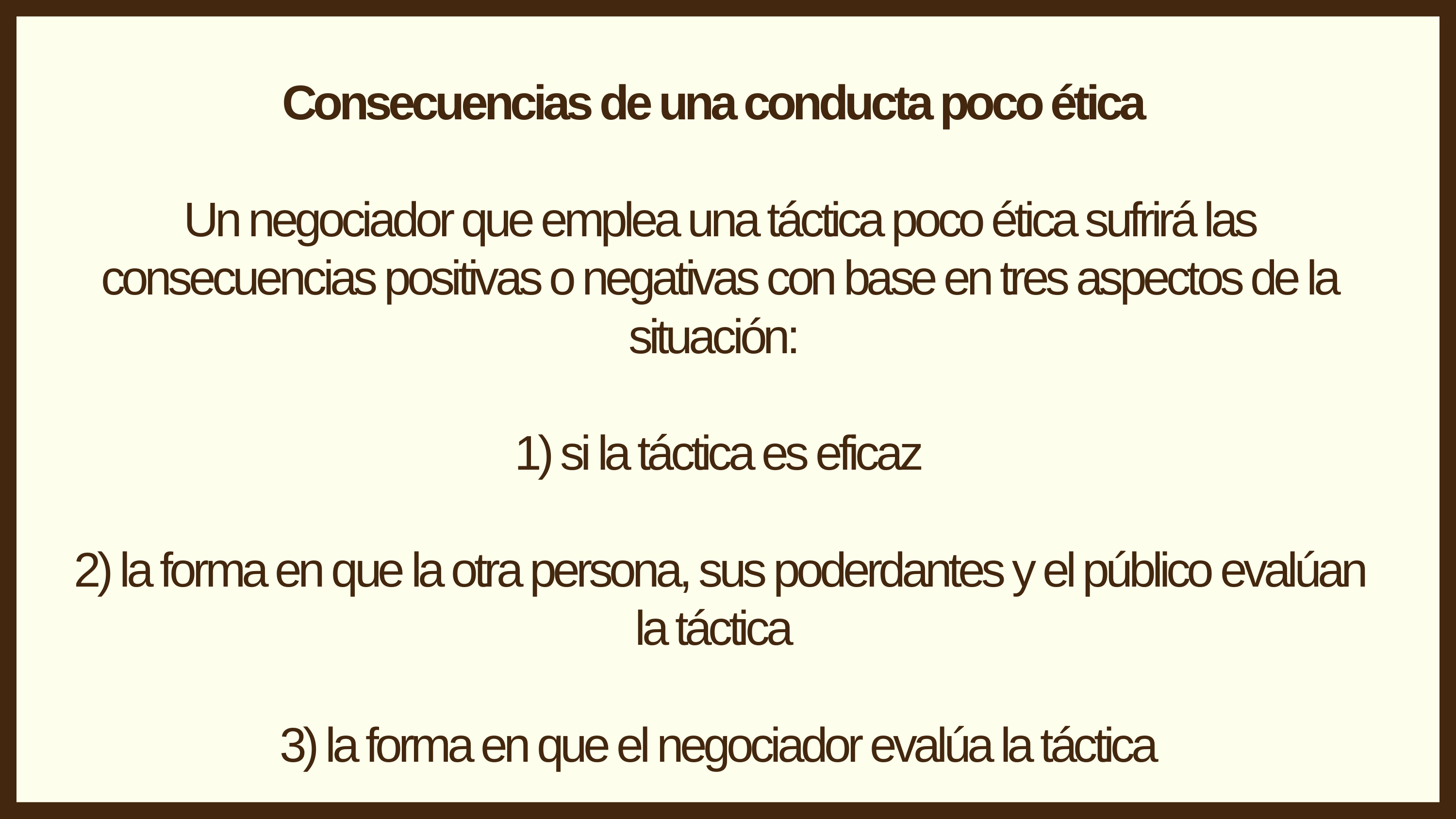

Consecuencias de una conducta poco ética

Un negociador que emplea una táctica poco ética sufrirá las consecuencias positivas o negativas con base en tres aspectos de la situación:

1) si la táctica es eficaz

2) la forma en que la otra persona, sus poderdantes y el público evalúan la táctica

3) la forma en que el negociador evalúa la táctica